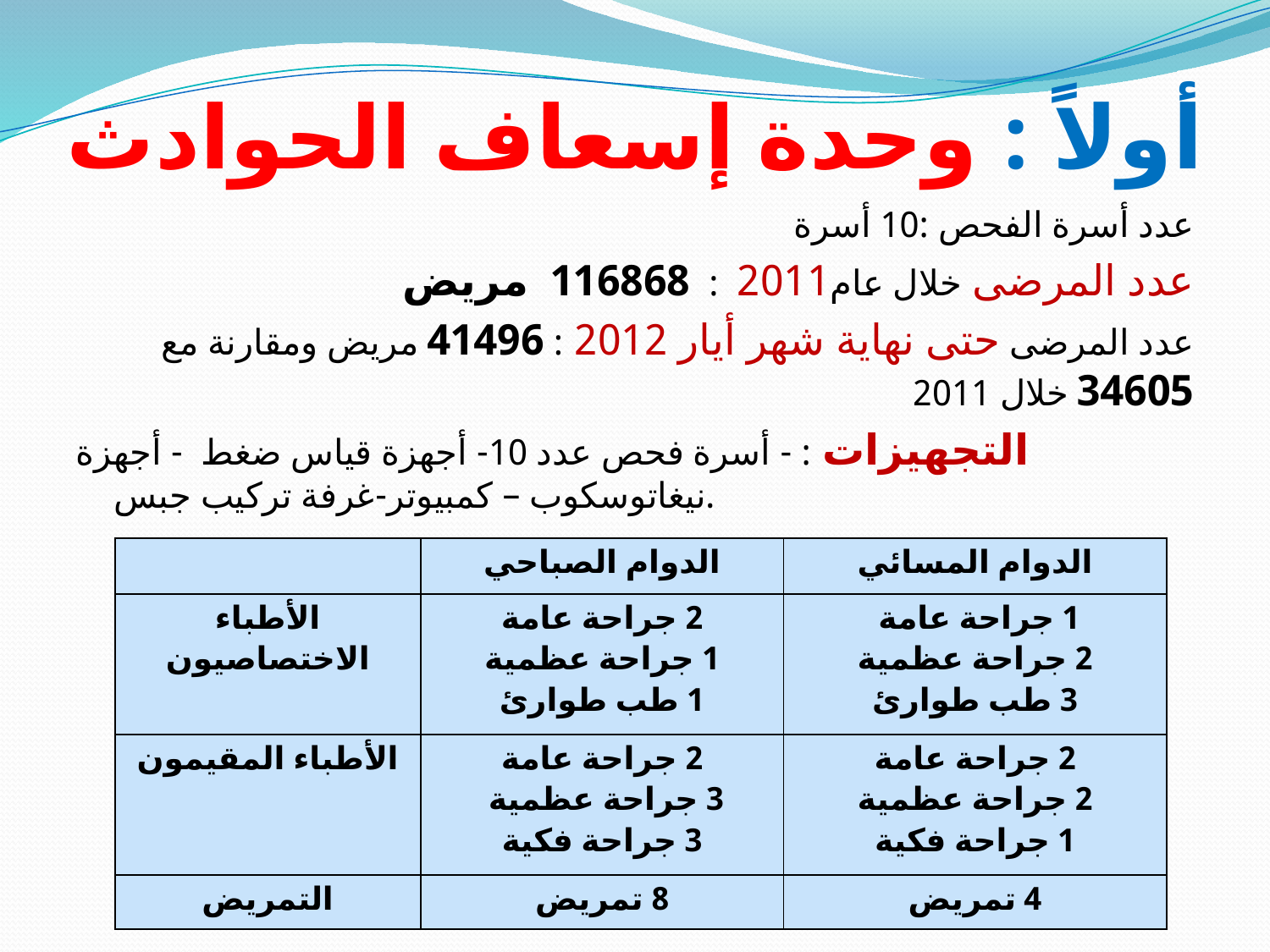

# أولاً : وحدة إسعاف الحوادث
عدد أسرة الفحص :10 أسرة
عدد المرضى خلال عام2011  :  116868  مريض
عدد المرضى حتى نهاية شهر أيار 2012 : 41496 مريض ومقارنة مع 34605 خلال 2011
التجهيزات : - أسرة فحص عدد 10- أجهزة قياس ضغط  - أجهزة نيغاتوسكوب – كمبيوتر-غرفة تركيب جبس.

|  | الدوام الصباحي | الدوام المسائي |
| --- | --- | --- |
| الأطباء الاختصاصيون | 2 جراحة عامة 1 جراحة عظمية 1 طب طوارئ | 1 جراحة عامة 2 جراحة عظمية 3 طب طوارئ |
| الأطباء المقيمون | 2 جراحة عامة 3 جراحة عظمية 3 جراحة فكية | 2 جراحة عامة 2 جراحة عظمية 1 جراحة فكية |
| التمريض | 8 تمريض | 4 تمريض |